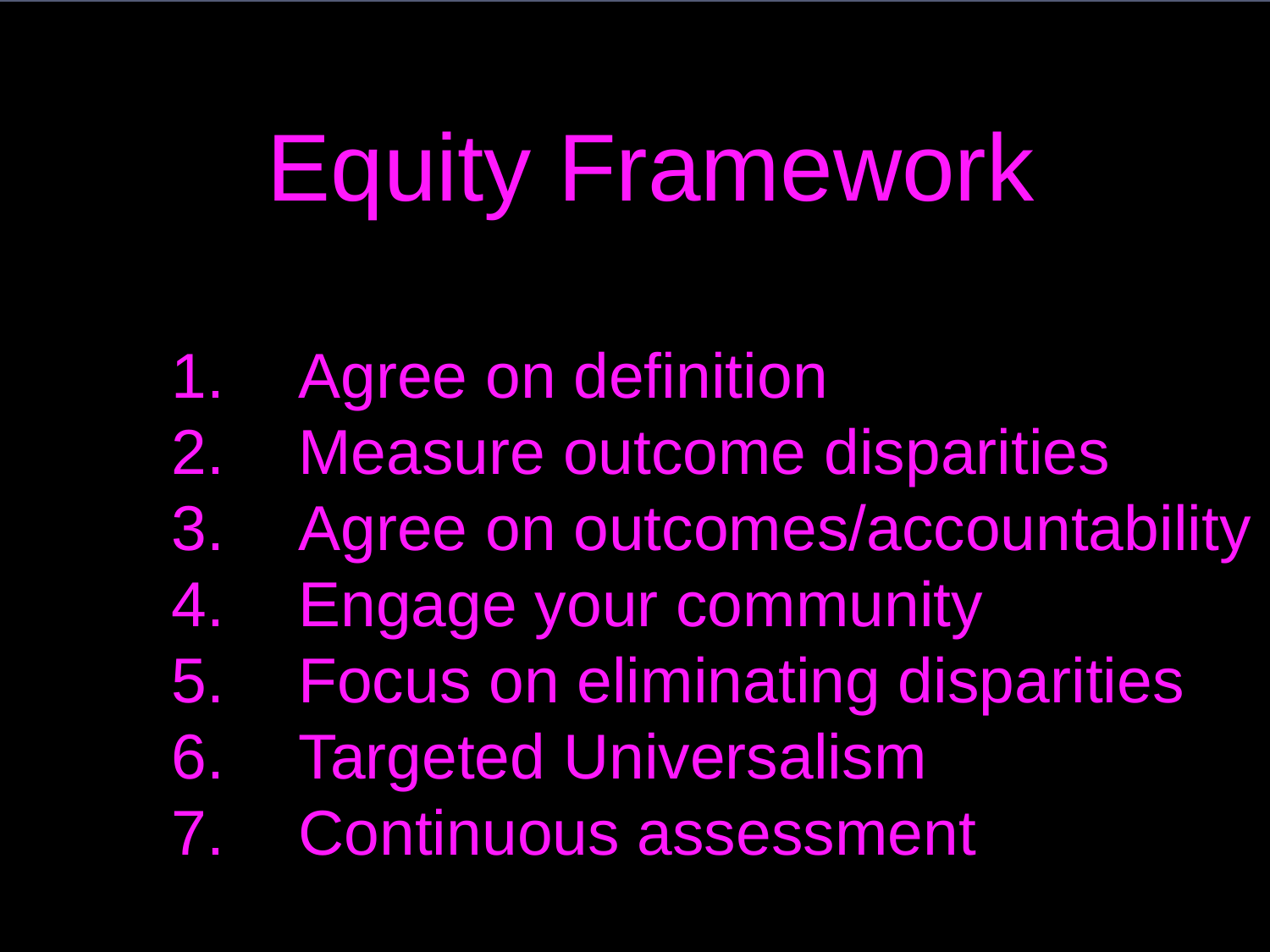

Equity Framework
Agree on definition
Measure outcome disparities
Agree on outcomes/accountability
Engage your community
Focus on eliminating disparities
Targeted Universalism
Continuous assessment